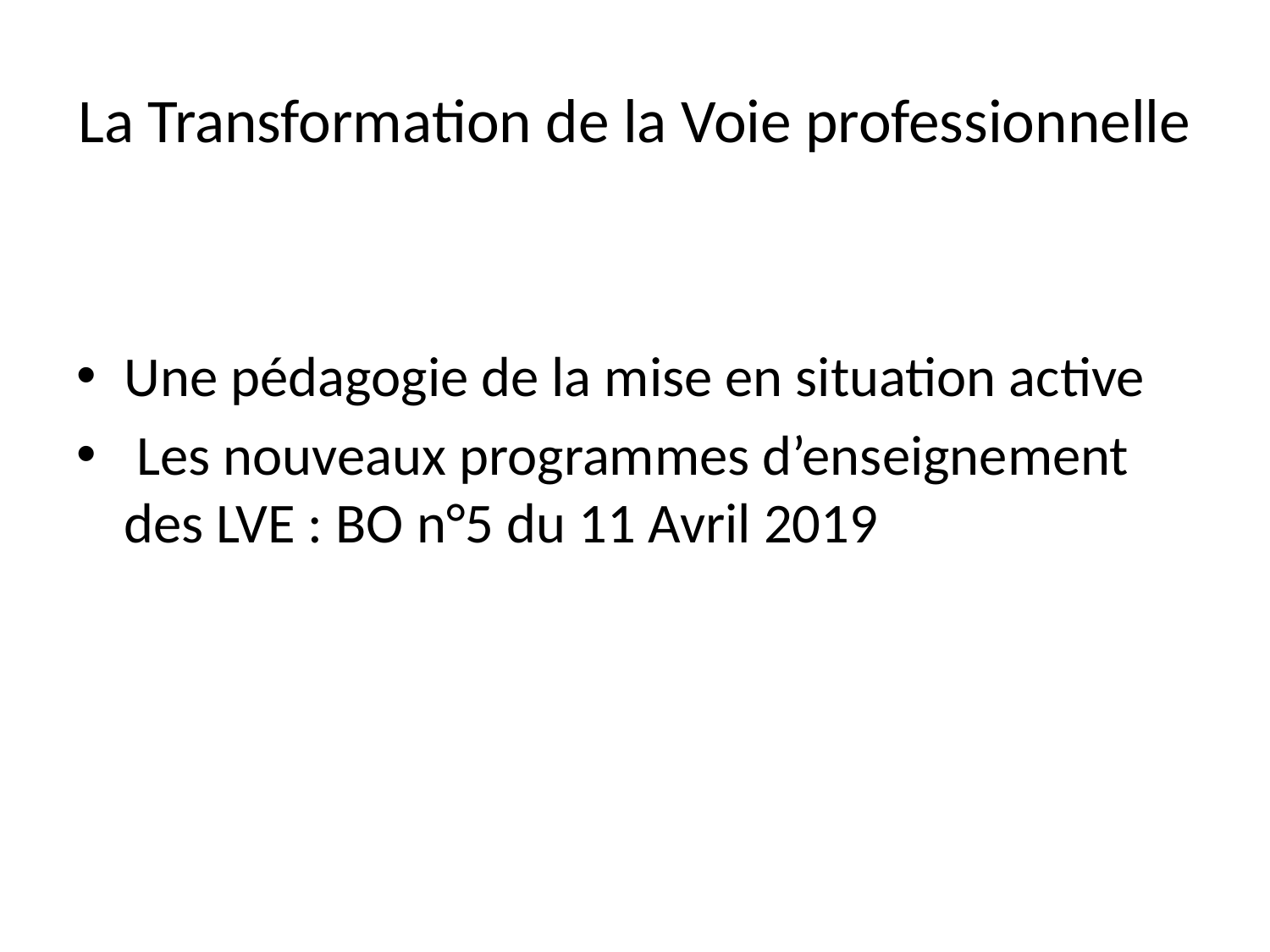

# La Transformation de la Voie professionnelle
Une pédagogie de la mise en situation active
 Les nouveaux programmes d’enseignement des LVE : BO n°5 du 11 Avril 2019